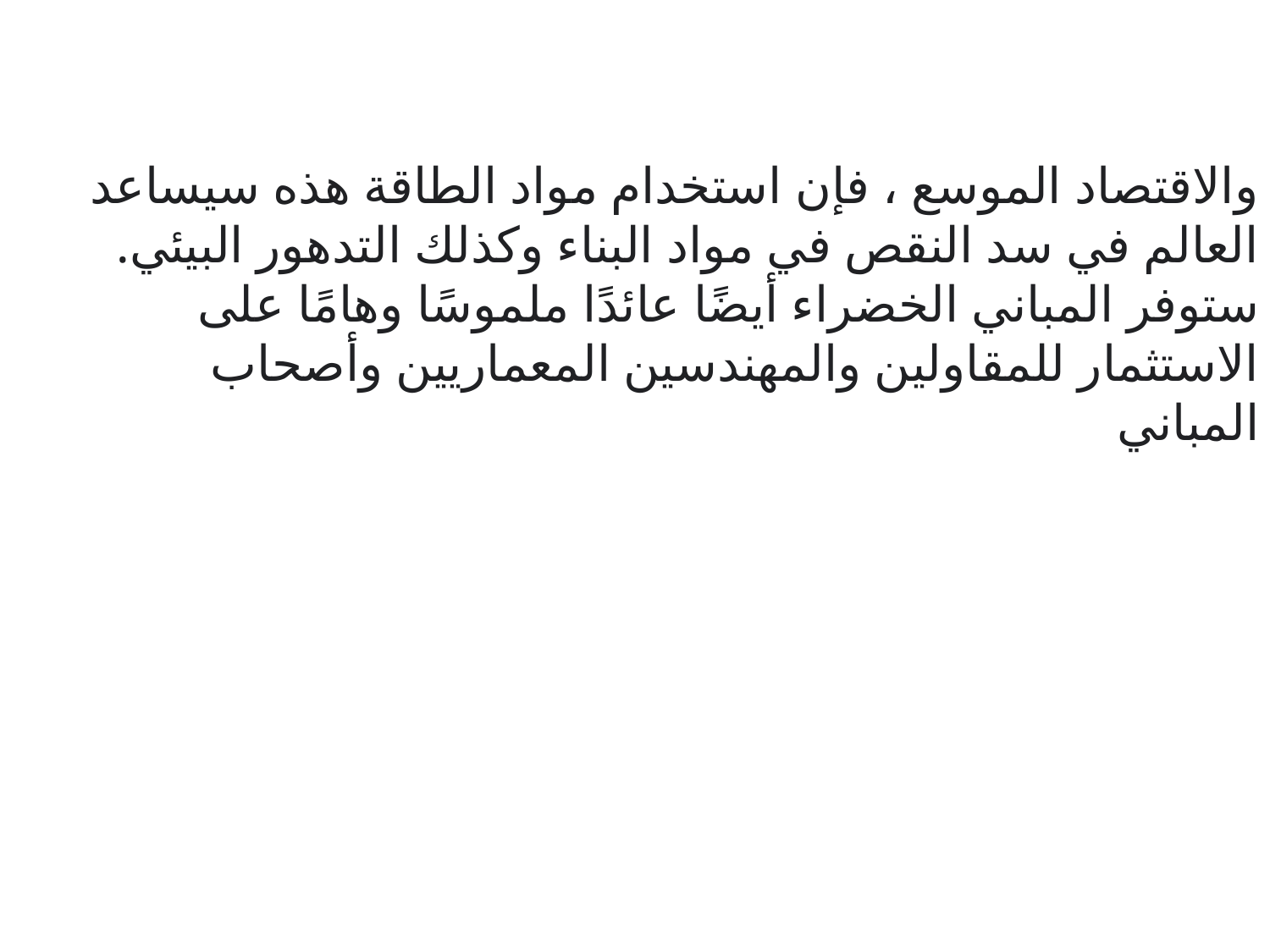

#
والاقتصاد الموسع ، فإن استخدام مواد الطاقة هذه سيساعد العالم في سد النقص في مواد البناء وكذلك التدهور البيئي. ستوفر المباني الخضراء أيضًا عائدًا ملموسًا وهامًا على الاستثمار للمقاولين والمهندسين المعماريين وأصحاب المباني